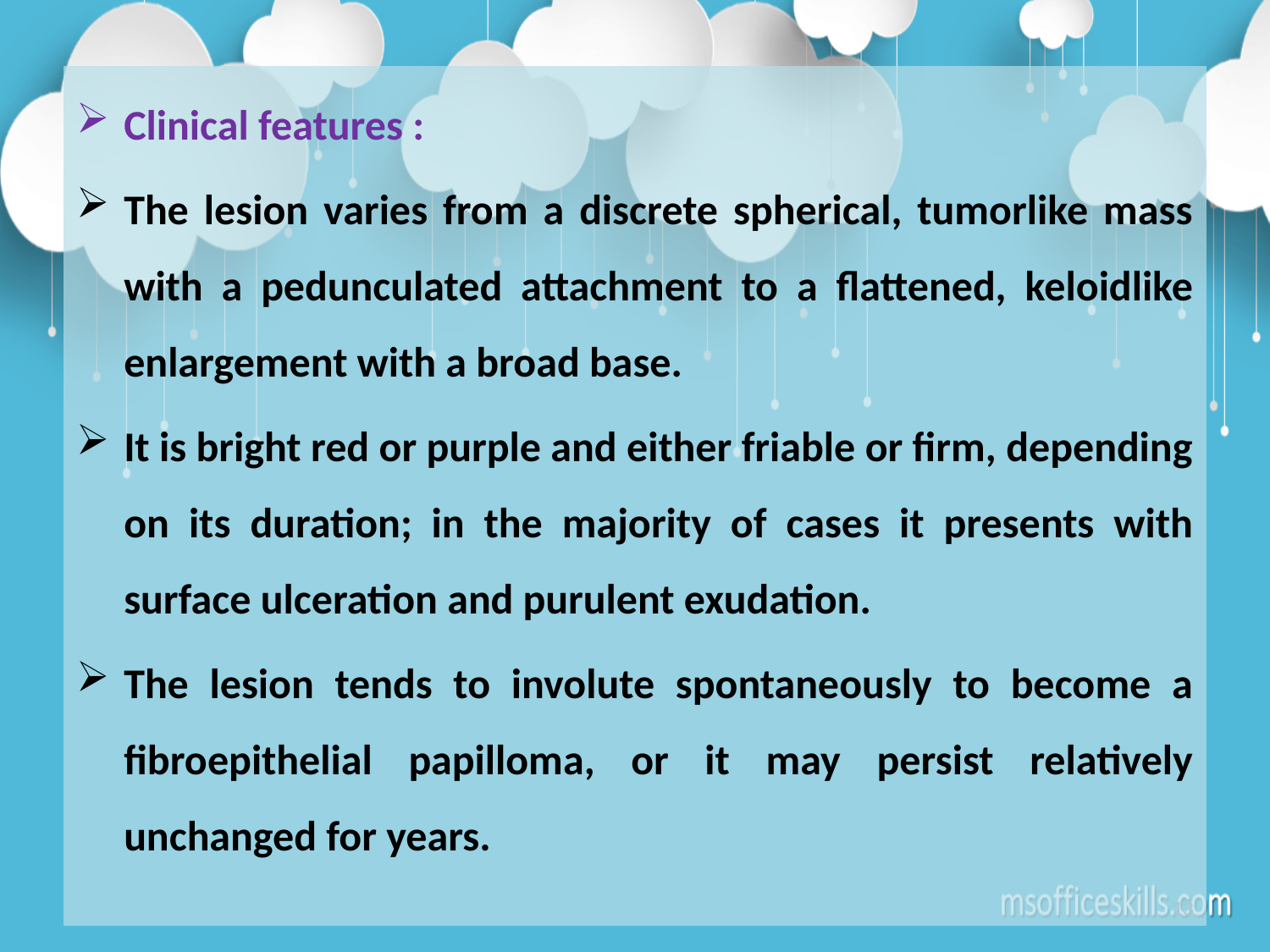

Clinical features :
The lesion varies from a discrete spherical, tumorlike mass with a pedunculated attachment to a flattened, keloidlike enlargement with a broad base.
It is bright red or purple and either friable or firm, depending on its duration; in the majority of cases it presents with surface ulceration and purulent exudation.
The lesion tends to involute spontaneously to become a fibroepithelial papilloma, or it may persist relatively unchanged for years.

13